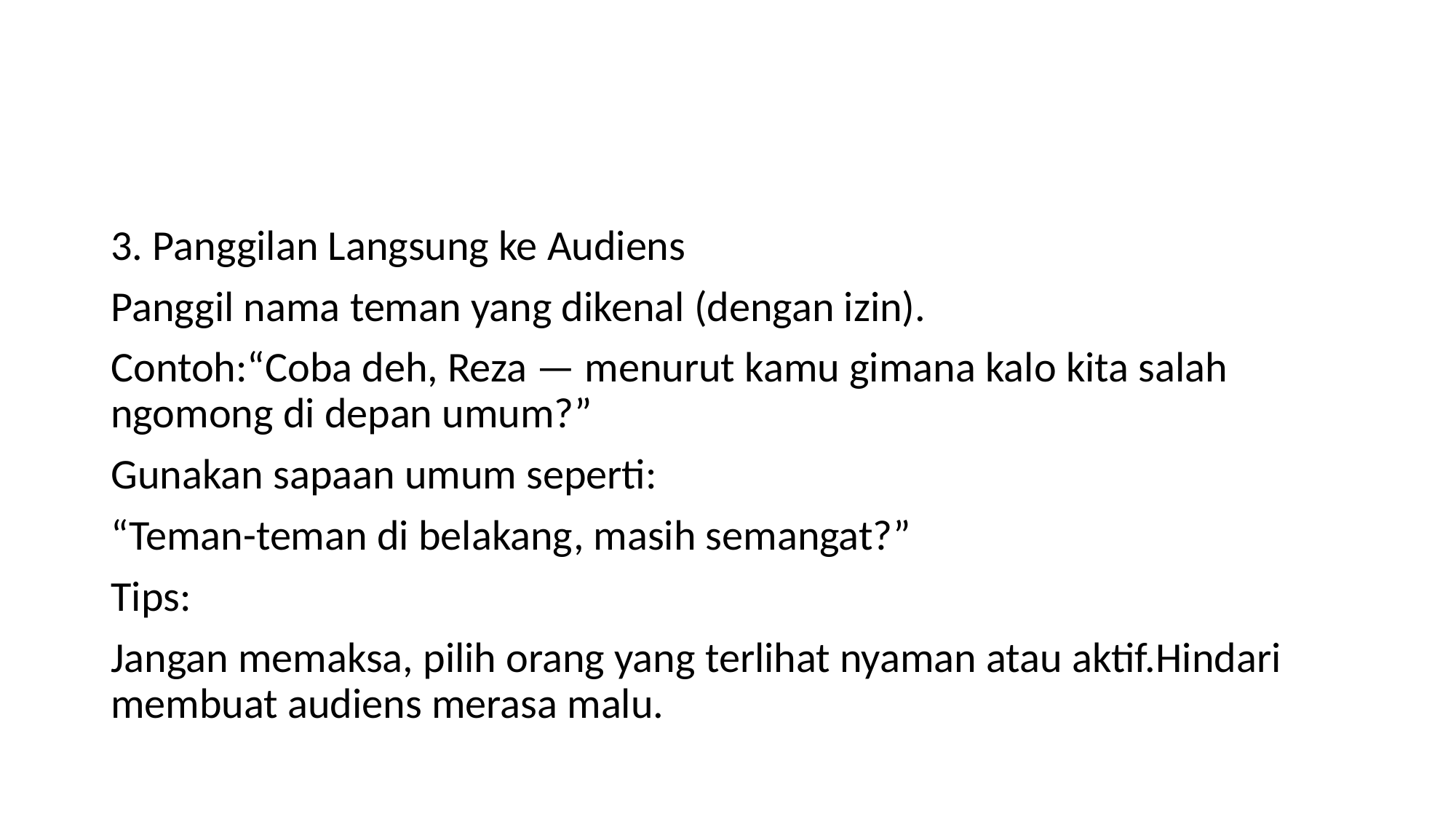

#
3. Panggilan Langsung ke Audiens
Panggil nama teman yang dikenal (dengan izin).
Contoh:“Coba deh, Reza — menurut kamu gimana kalo kita salah ngomong di depan umum?”
Gunakan sapaan umum seperti:
“Teman-teman di belakang, masih semangat?”
Tips:
Jangan memaksa, pilih orang yang terlihat nyaman atau aktif.Hindari membuat audiens merasa malu.